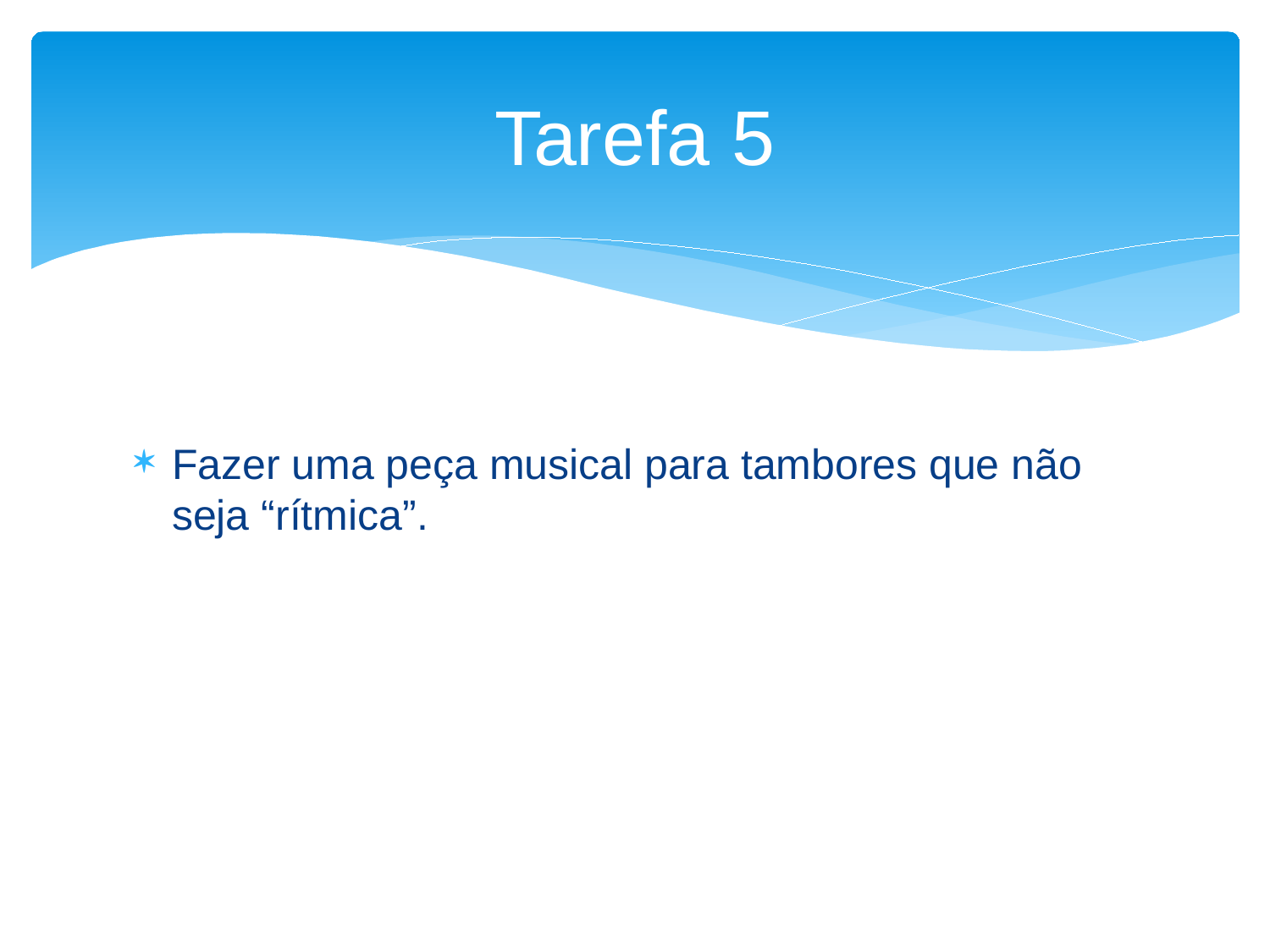

# Tarefa 5

Fazer uma peça musical para tambores que não seja “rítmica”.